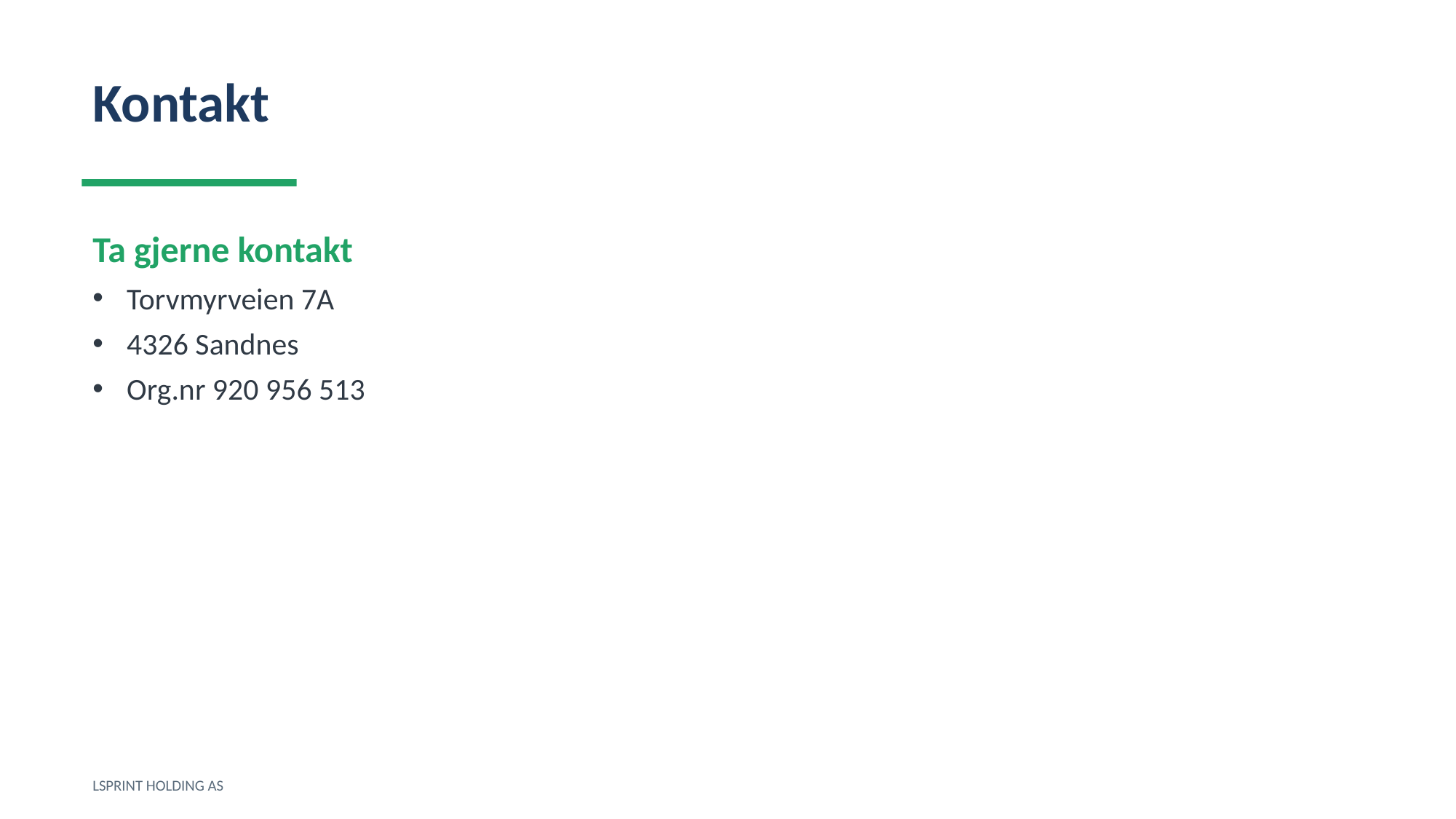

Kontakt

Ta gjerne kontakt
Torvmyrveien 7A
4326 Sandnes
Org.nr 920 956 513
LSPRINT HOLDING AS